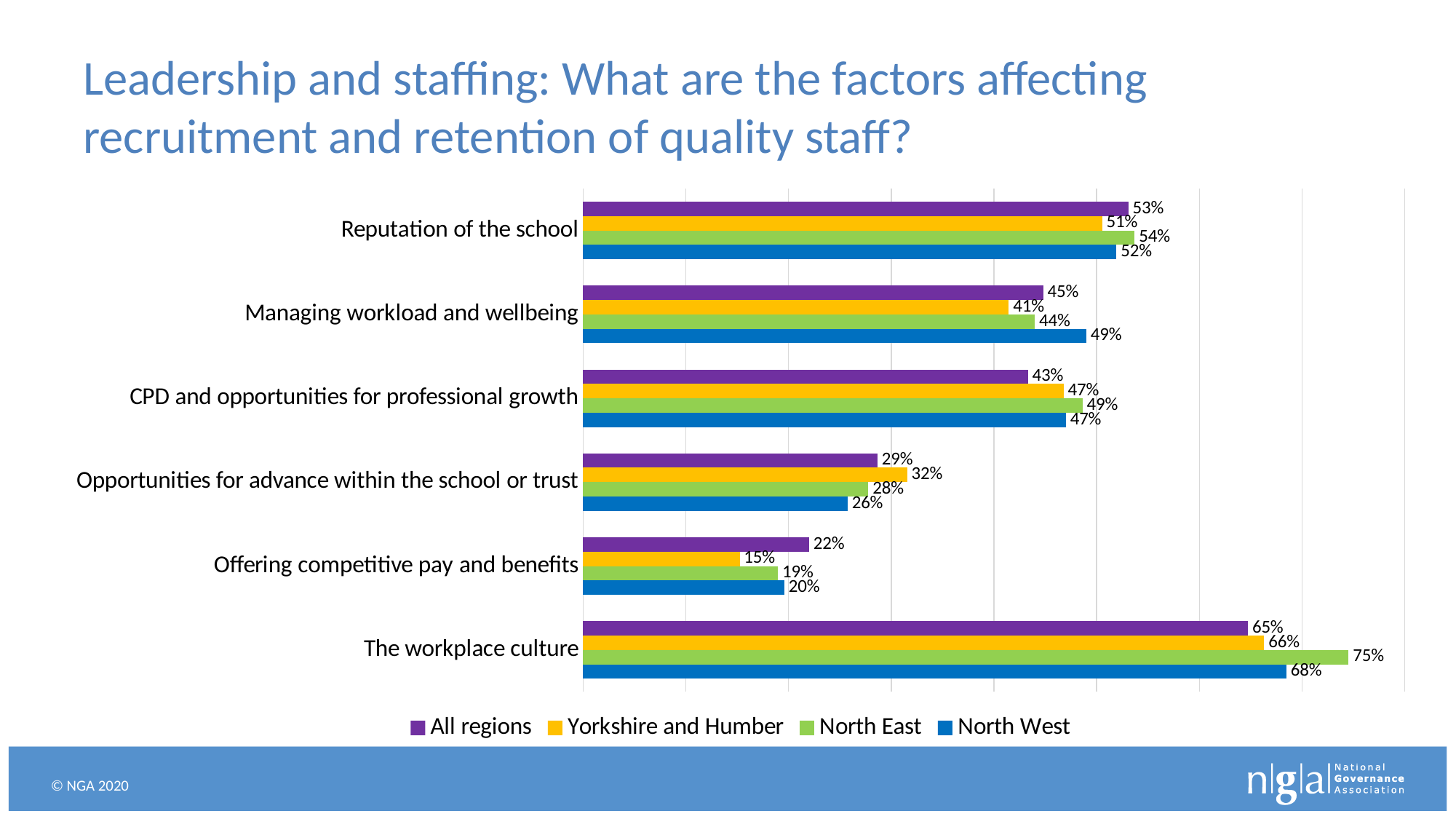

# Leadership and staffing: What are the factors affecting recruitment and retention of quality staff?

### Chart

| Category | North West | North East | Yorkshire and Humber | All regions |
|---|---|---|---|---|
| The workplace culture | 0.6848167539267016 | 0.7453703703703703 | 0.6631016042780749 | 0.6474170516589668 |
| Offering competitive pay and benefits | 0.19581151832460733 | 0.18981481481481483 | 0.15240641711229946 | 0.22007559848803024 |
| Opportunities for advance within the school or trust | 0.25759162303664923 | 0.2777777777777778 | 0.3155080213903743 | 0.2866442671146577 |
| CPD and opportunities for professional growth | 0.4701570680628272 | 0.4861111111111111 | 0.4679144385026738 | 0.43301133977320455 |
| Managing workload and wellbeing | 0.4900523560209424 | 0.4398148148148148 | 0.4144385026737968 | 0.4479210415791684 |
| Reputation of the school | 0.5193717277486911 | 0.5370370370370371 | 0.5053475935828877 | 0.5308693826123477 |